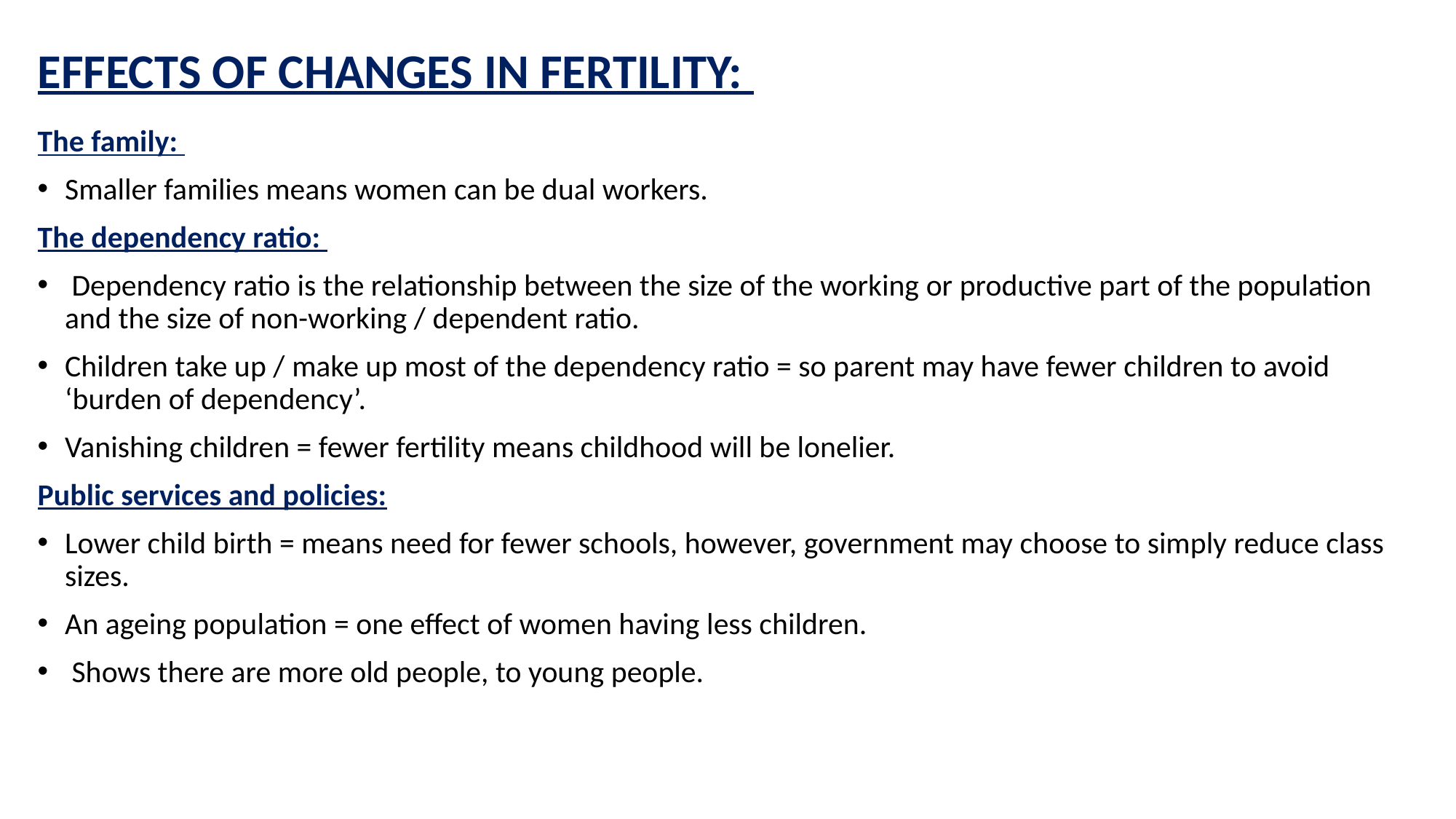

EFFECTS OF CHANGES IN FERTILITY:
The family:
Smaller families means women can be dual workers.
The dependency ratio:
 Dependency ratio is the relationship between the size of the working or productive part of the population and the size of non-working / dependent ratio.
Children take up / make up most of the dependency ratio = so parent may have fewer children to avoid ‘burden of dependency’.
Vanishing children = fewer fertility means childhood will be lonelier.
Public services and policies:
Lower child birth = means need for fewer schools, however, government may choose to simply reduce class sizes.
An ageing population = one effect of women having less children.
 Shows there are more old people, to young people.